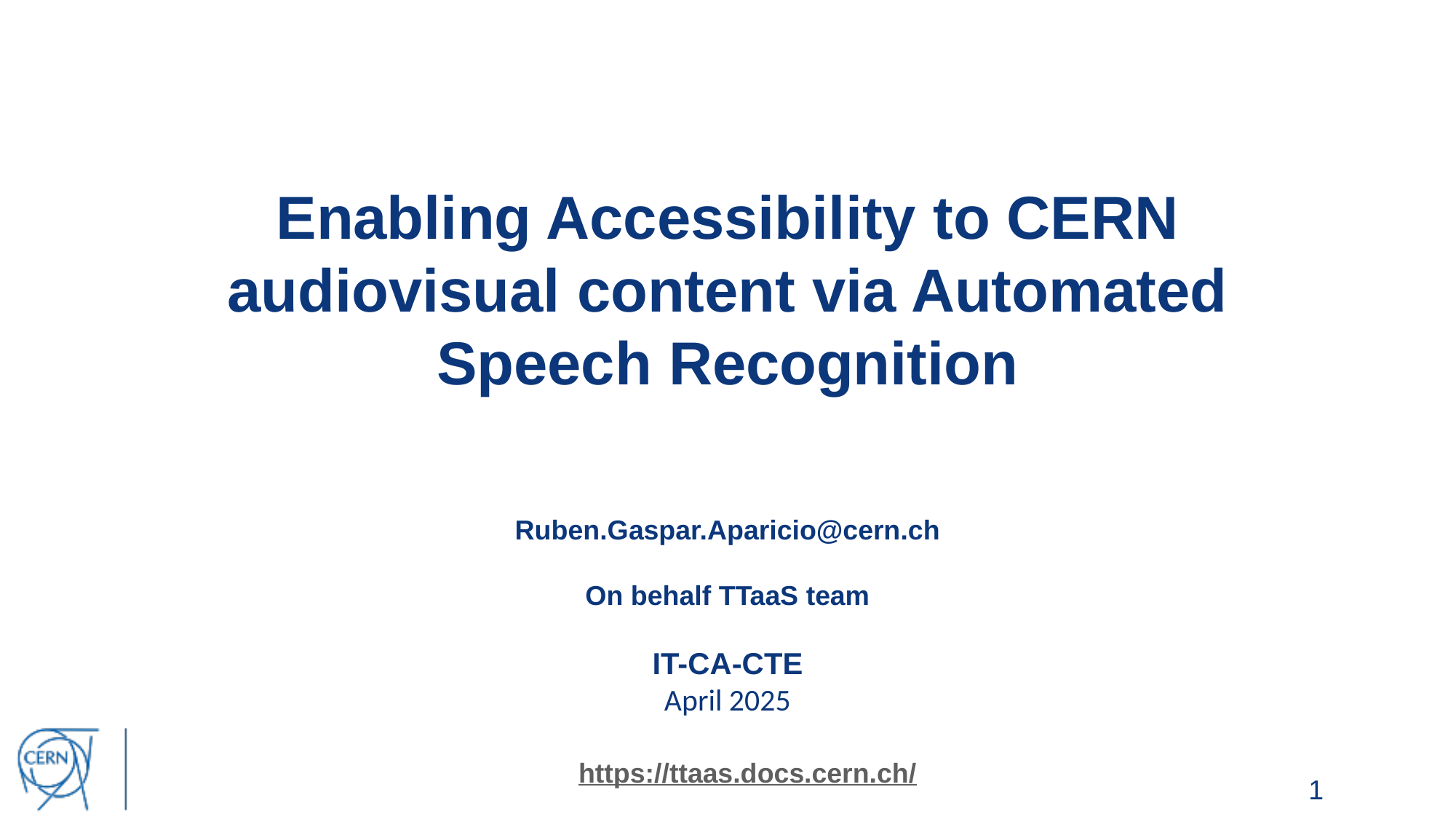

Enabling Accessibility to CERN audiovisual content via Automated Speech Recognition
Ruben.Gaspar.Aparicio@cern.ch

On behalf TTaaS team

IT-CA-CTE
April 2025
https://ttaas.docs.cern.ch/

1